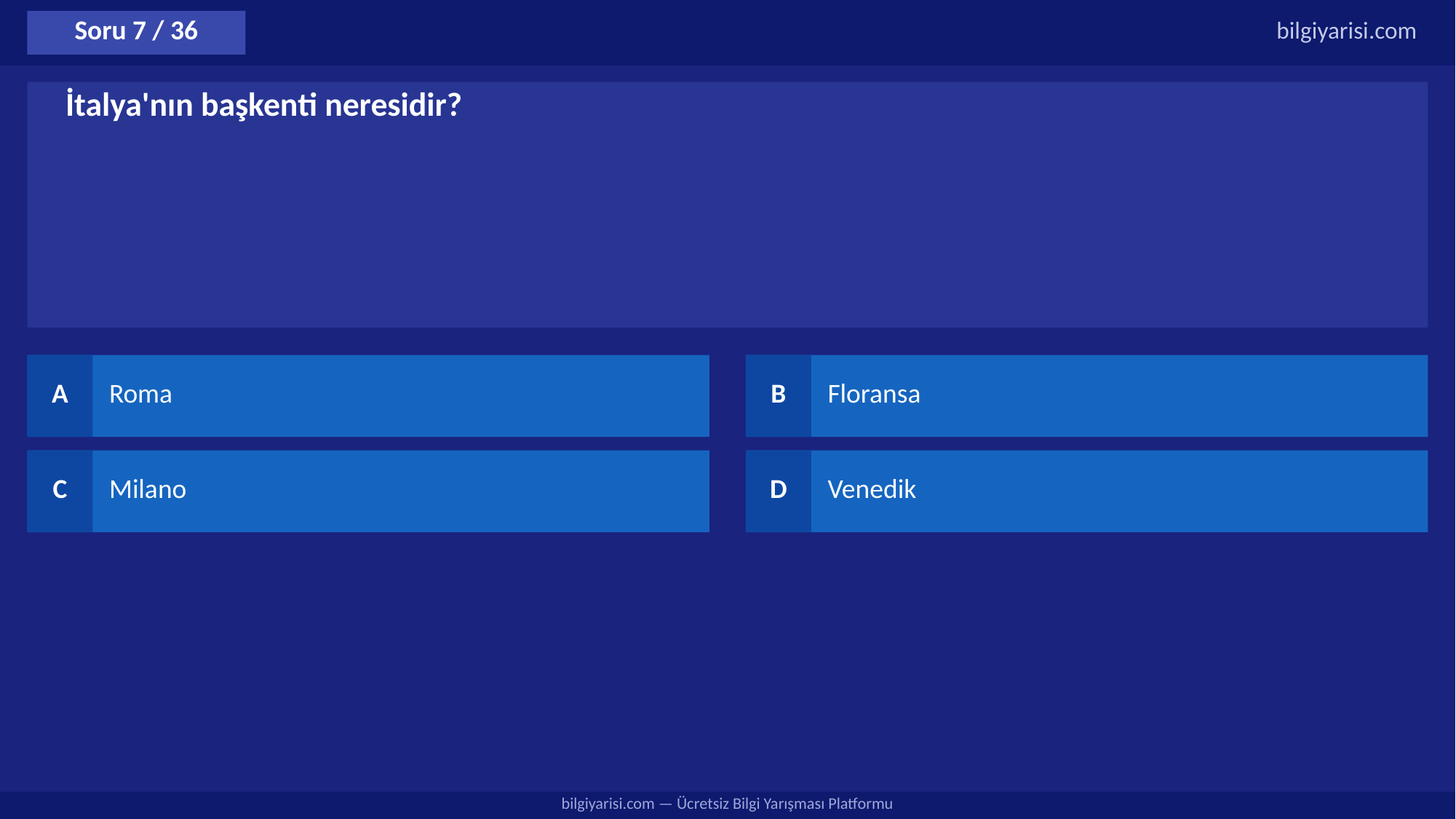

Soru 7 / 36
bilgiyarisi.com

İtalya'nın başkenti neresidir?

A
Roma

B
Floransa

C
Milano

D
Venedik
bilgiyarisi.com — Ücretsiz Bilgi Yarışması Platformu